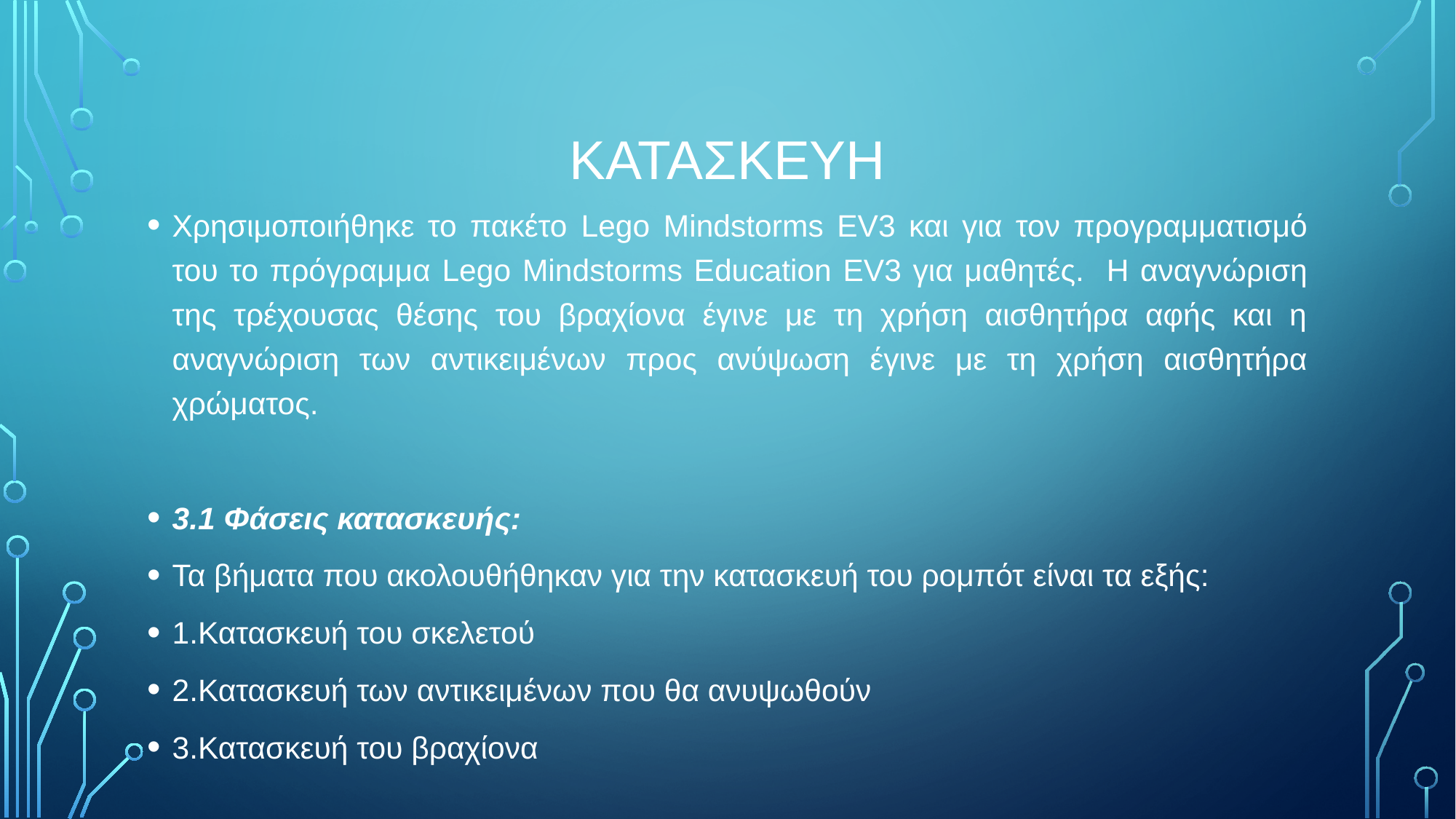

# κατασκευη
Χρησιμοποιήθηκε το πακέτο Lego Mindstorms EV3 και για τον προγραμματισμό του το πρόγραμμα Lego Mindstorms Education EV3 για μαθητές.  Η αναγνώριση της τρέχουσας θέσης του βραχίονα έγινε με τη χρήση αισθητήρα αφής και η αναγνώριση των αντικειμένων προς ανύψωση έγινε με τη χρήση αισθητήρα χρώματος.

3.1 Φάσεις κατασκευής:
Τα βήματα που ακολουθήθηκαν για την κατασκευή του ρομπότ είναι τα εξής:
	1.Κατασκευή του σκελετού
	2.Κατασκευή των αντικειμένων που θα ανυψωθούν
	3.Κατασκευή του βραχίονα